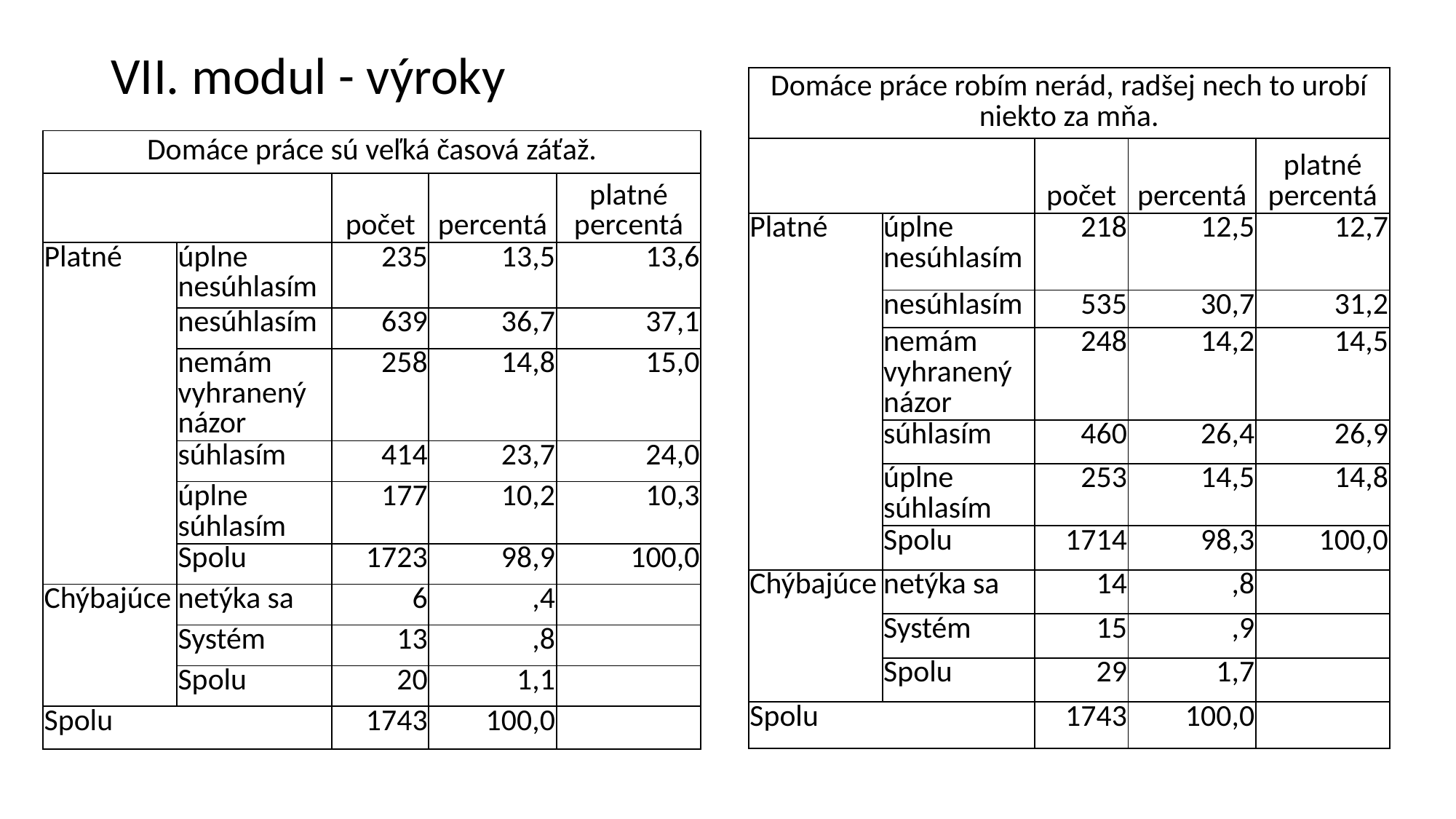

# VII. modul - výroky
| Domáce práce robím nerád, radšej nech to urobí niekto za mňa. |  |  |  |  |
| --- | --- | --- | --- | --- |
|  |  | počet | percentá | platné percentá |
| Platné | úplne nesúhlasím | 218 | 12,5 | 12,7 |
|  | nesúhlasím | 535 | 30,7 | 31,2 |
|  | nemám vyhranený názor | 248 | 14,2 | 14,5 |
|  | súhlasím | 460 | 26,4 | 26,9 |
|  | úplne súhlasím | 253 | 14,5 | 14,8 |
|  | Spolu | 1714 | 98,3 | 100,0 |
| Chýbajúce | netýka sa | 14 | ,8 |  |
|  | Systém | 15 | ,9 |  |
|  | Spolu | 29 | 1,7 |  |
| Spolu |  | 1743 | 100,0 |  |
| Domáce práce sú veľká časová záťaž. |  |  |  |  |
| --- | --- | --- | --- | --- |
|  |  | počet | percentá | platné percentá |
| Platné | úplne nesúhlasím | 235 | 13,5 | 13,6 |
|  | nesúhlasím | 639 | 36,7 | 37,1 |
|  | nemám vyhranený názor | 258 | 14,8 | 15,0 |
|  | súhlasím | 414 | 23,7 | 24,0 |
|  | úplne súhlasím | 177 | 10,2 | 10,3 |
|  | Spolu | 1723 | 98,9 | 100,0 |
| Chýbajúce | netýka sa | 6 | ,4 |  |
|  | Systém | 13 | ,8 |  |
|  | Spolu | 20 | 1,1 |  |
| Spolu |  | 1743 | 100,0 |  |